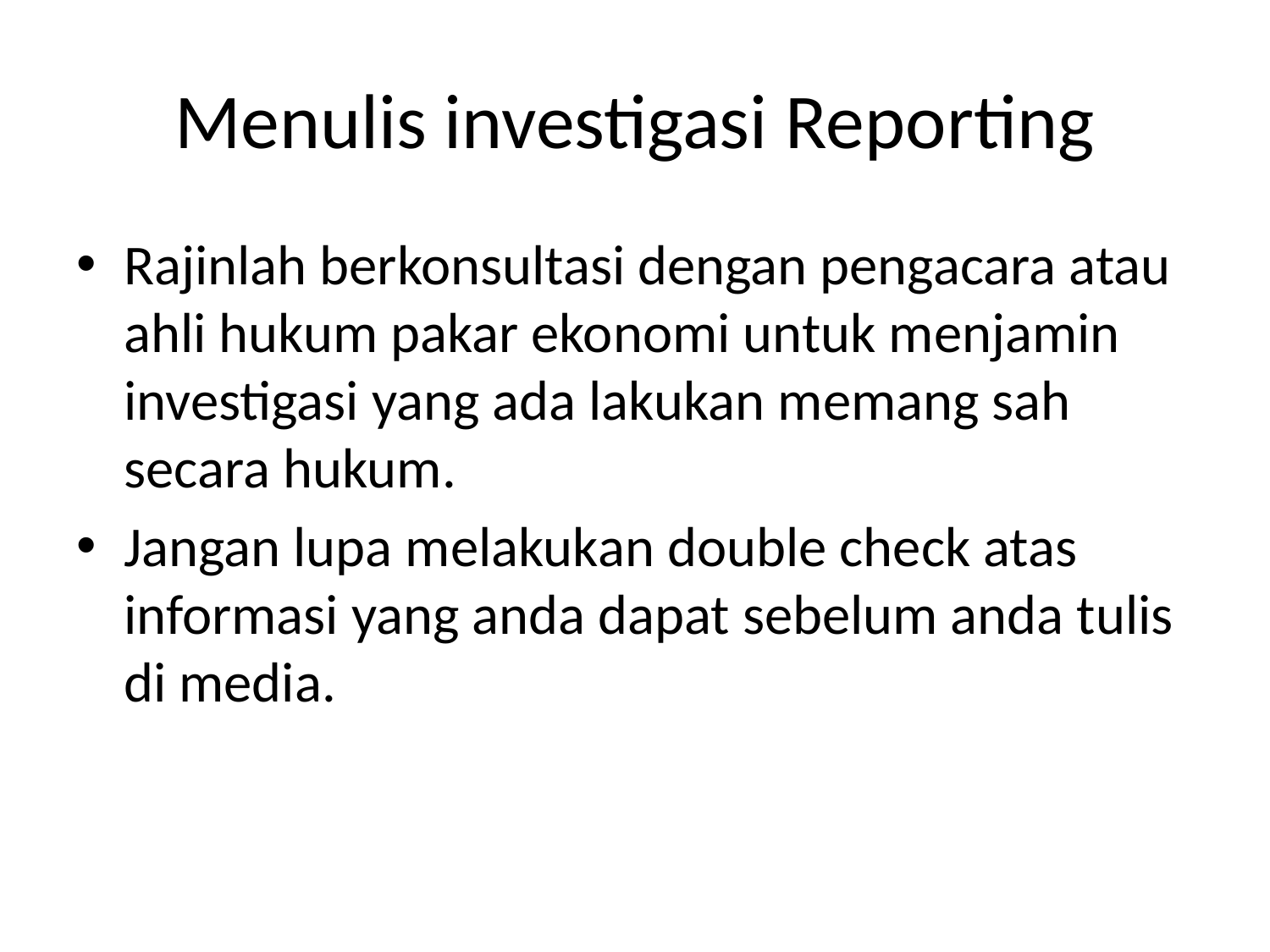

# Menulis investigasi Reporting
Rajinlah berkonsultasi dengan pengacara atau ahli hukum pakar ekonomi untuk menjamin  investigasi yang ada lakukan memang sah secara hukum.
Jangan lupa melakukan double check atas informasi yang anda dapat sebelum anda tulis di media.